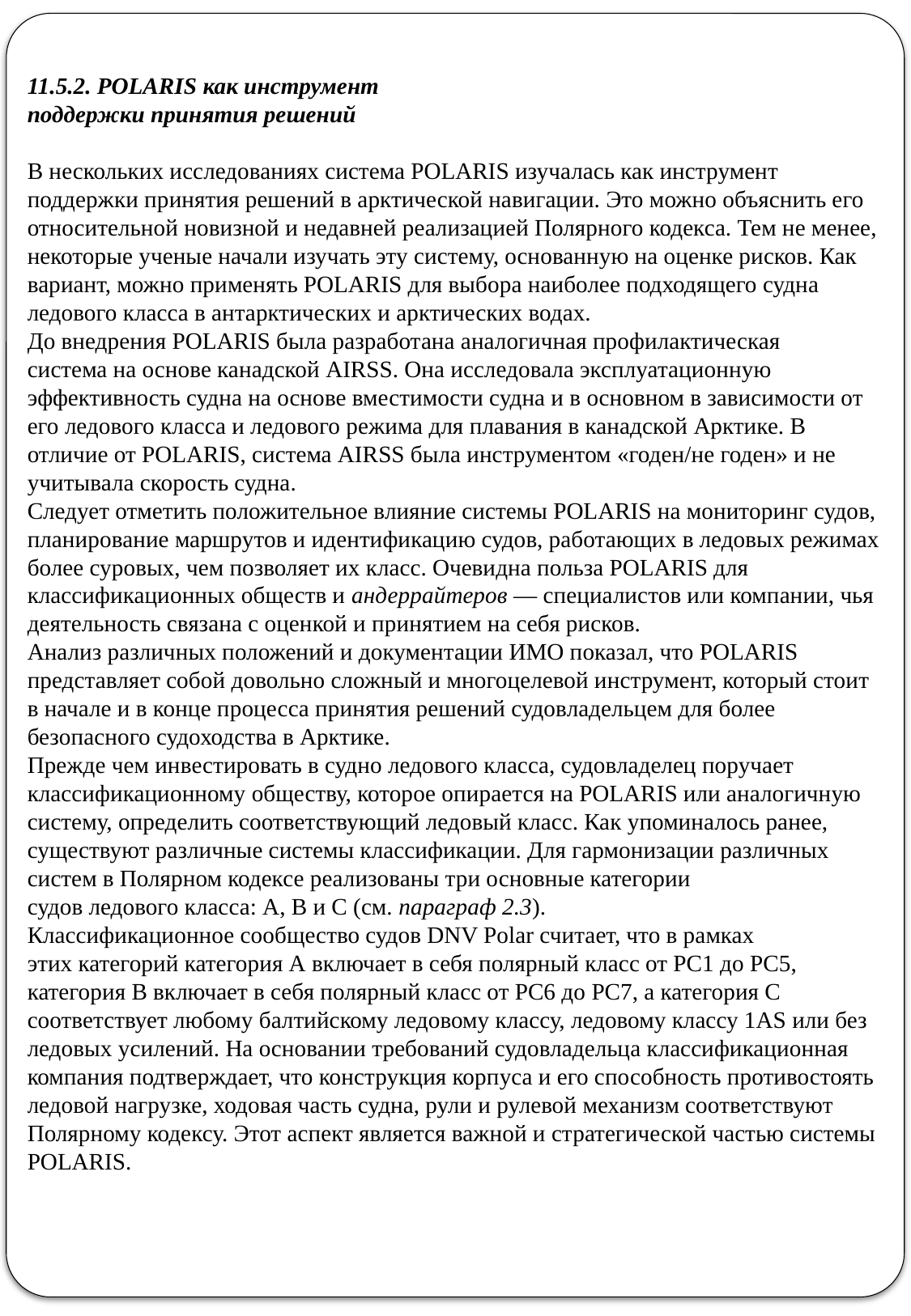

11.5.2. POLARIS как инструмент
поддержки принятия решений

В нескольких исследованиях система POLARIS изучалась как инструмент поддержки принятия решений в арктической навигации. Это можно объяснить его относительной новизной и недавней реализацией Полярного кодекса. Тем не менее, некоторые ученые начали изучать эту систему, основанную на оценке рисков. Как вариант, можно применять POLARIS для выбора наиболее подходящего судна ледового класса в антарктических и арктических водах.
До внедрения POLARIS была разработана аналогичная профилактическая
система на основе канадской AIRSS. Она исследовала эксплуатационную эффективность судна на основе вместимости судна и в основном в зависимости от его ледового класса и ледового режима для плавания в канадской Арктике. В отличие от POLARIS, система AIRSS была инструментом «годен/не годен» и не учитывала скорость судна.
Следует отметить положительное влияние системы POLARIS на мониторинг судов, планирование маршрутов и идентификацию судов, работающих в ледовых режимах более суровых, чем позволяет их класс. Очевидна польза POLARIS для классификационных обществ и андеррайтеров — специалистов или компании, чья деятельность связана с оценкой и принятием на себя рисков.
Анализ различных положений и документации ИМО показал, что POLARIS представляет собой довольно сложный и многоцелевой инструмент, который стоит в начале и в конце процесса принятия решений судовладельцем для более безопасного судоходства в Арктике.
Прежде чем инвестировать в судно ледового класса, судовладелец поручает классификационному обществу, которое опирается на POLARIS или аналогичную систему, определить соответствующий ледовый класс. Как упоминалось ранее, существуют различные системы классификации. Для гармонизации различных систем в Полярном кодексе реализованы три основные категории
судов ледового класса: A, B и C (см. параграф 2.3).
Классификационное сообщество судов DNV Polar считает, что в рамках
этих категорий категория А включает в себя полярный класс от PC1 до PC5, категория В включает в себя полярный класс от PC6 до PC7, а категория С соответствует любому балтийскому ледовому классу, ледовому классу 1AS или без ледовых усилений. На основании требований судовладельца классификационная
компания подтверждает, что конструкция корпуса и его способность противостоять ледовой нагрузке, ходовая часть судна, рули и рулевой механизм соответствуют Полярному кодексу. Этот аспект является важной и стратегической частью системы POLARIS.